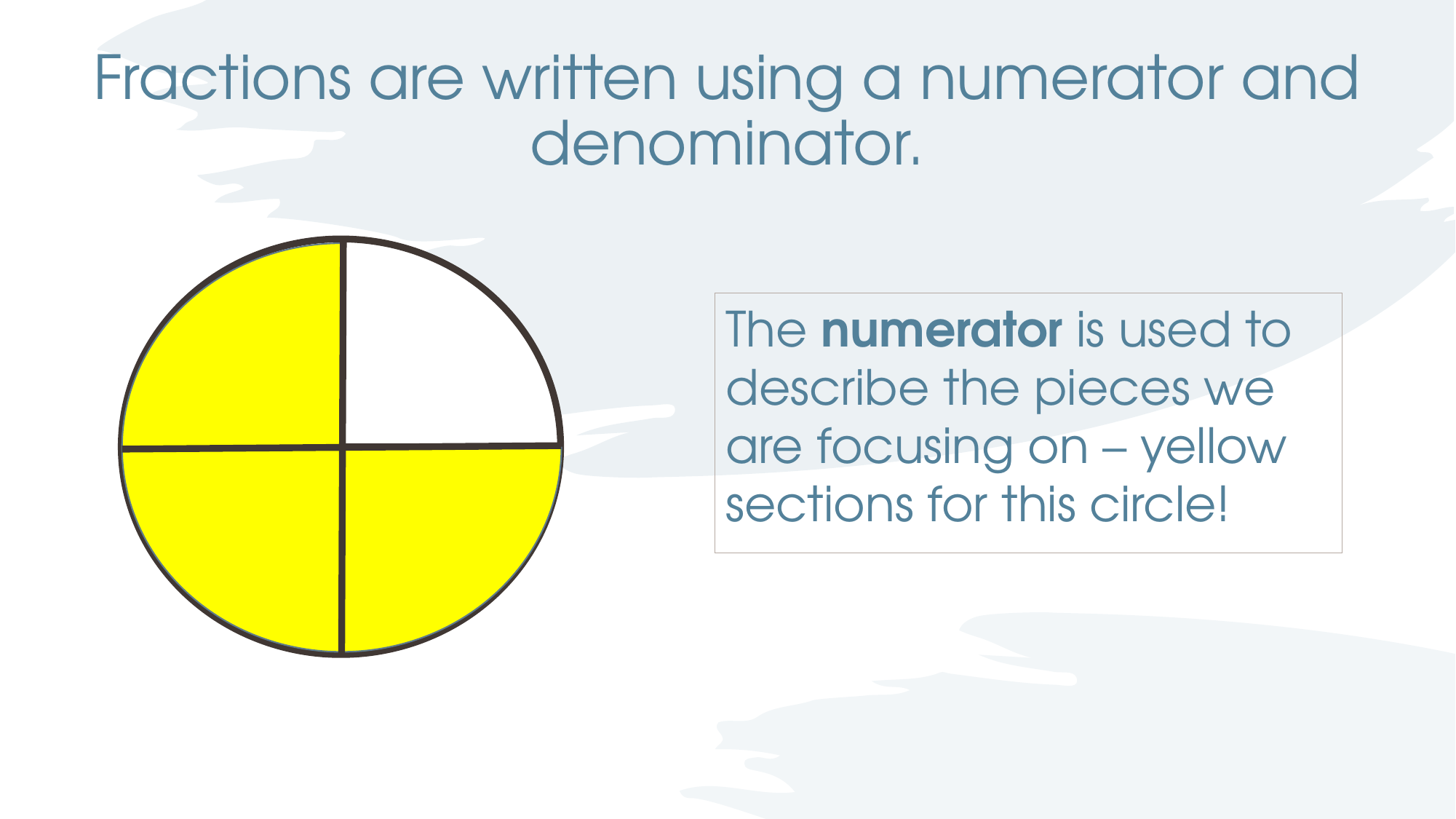

# Fractions are written using a numerator and denominator.

The numerator is used to describe the pieces we are focusing on – yellow sections for this circle!